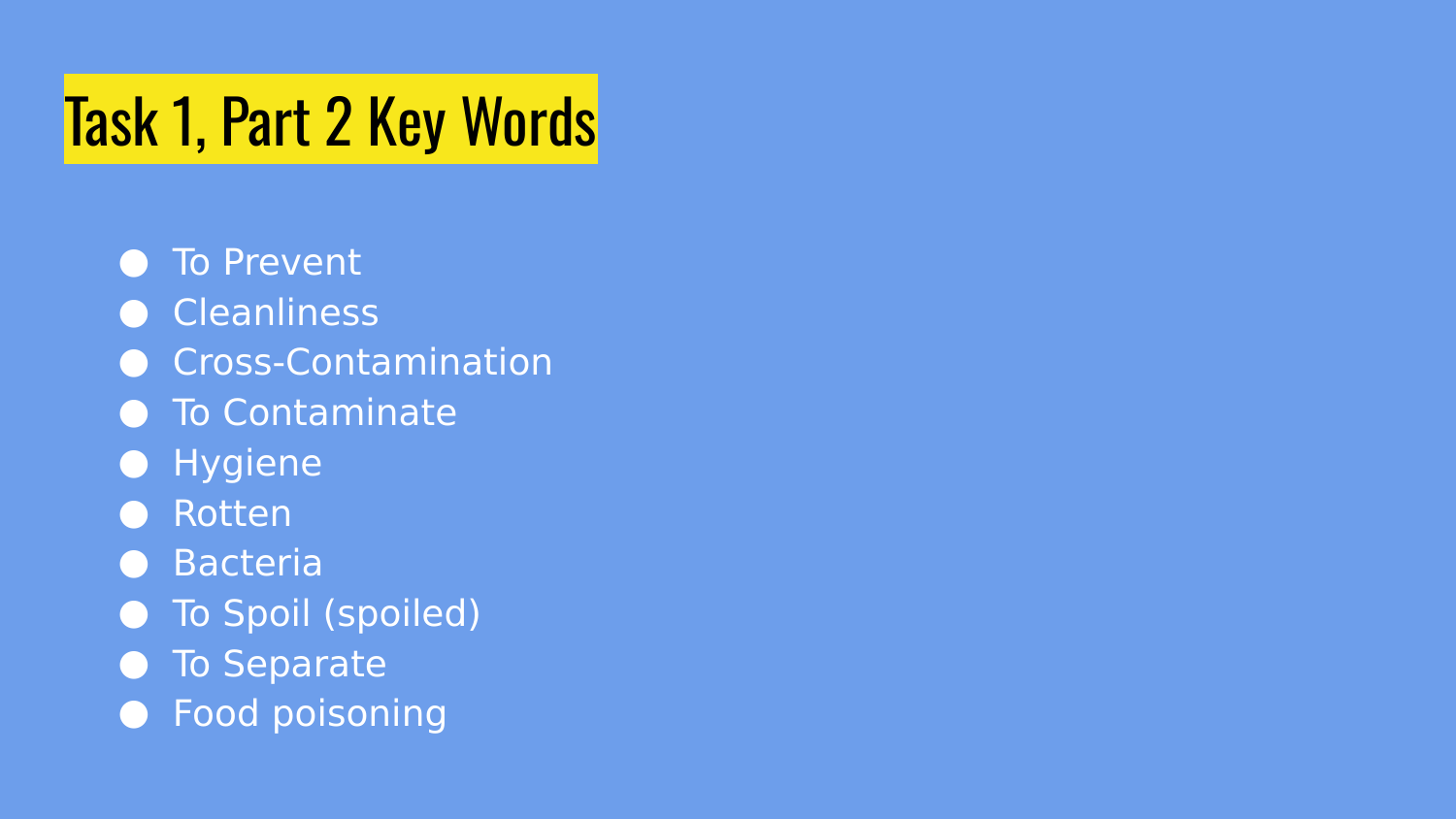

# Task 1, Part 2 Key Words

To Prevent
Cleanliness
Cross-Contamination
To Contaminate
Hygiene
Rotten
Bacteria
To Spoil (spoiled)
To Separate
Food poisoning